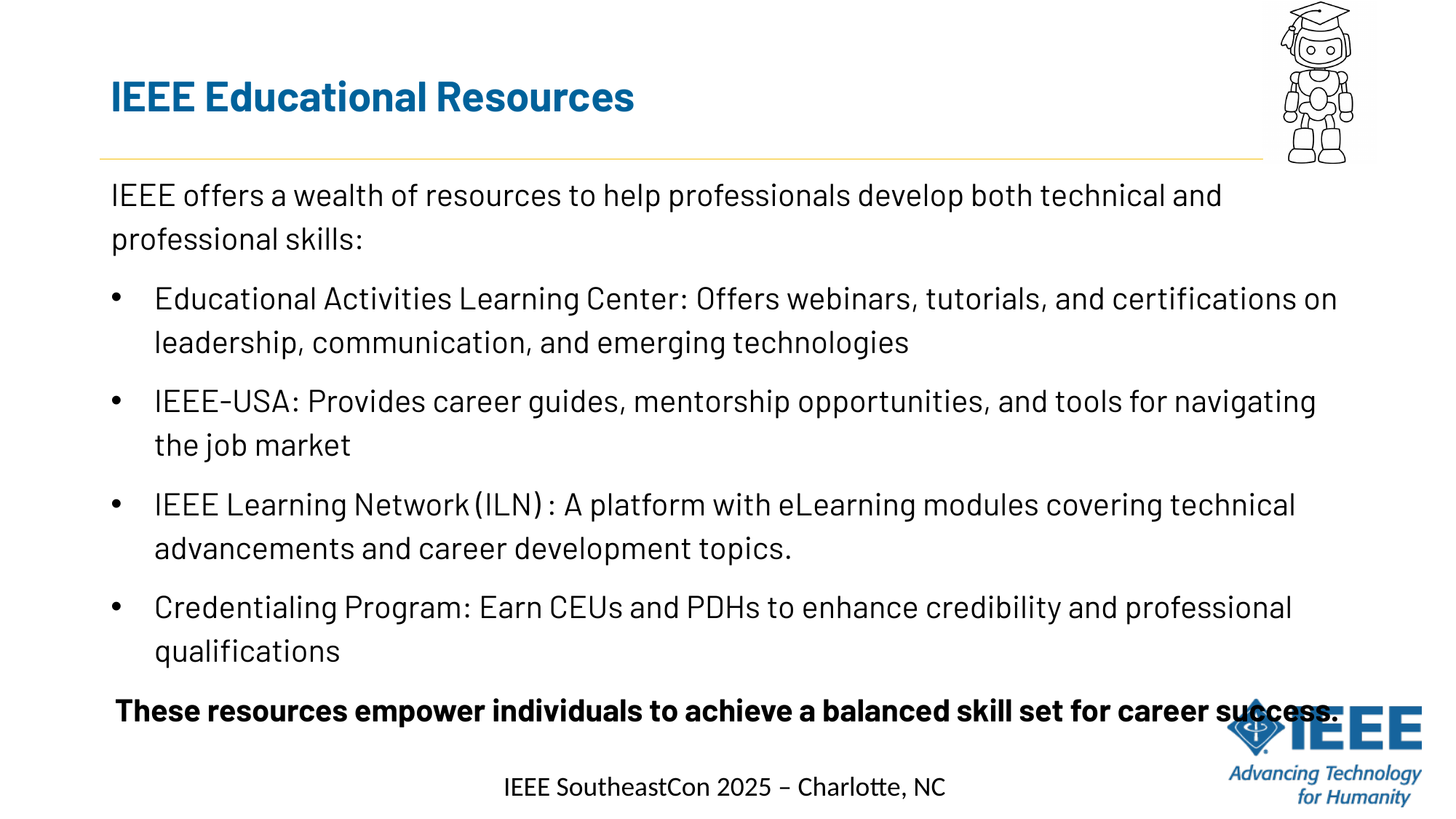

# IEEE Educational Resources
IEEE offers a wealth of resources to help professionals develop both technical and professional skills:
Educational Activities Learning Center: Offers webinars, tutorials, and certifications on leadership, communication, and emerging technologies
IEEE-USA: Provides career guides, mentorship opportunities, and tools for navigating the job market
IEEE Learning Network (ILN) : A platform with eLearning modules covering technical advancements and career development topics.
Credentialing Program: Earn CEUs and PDHs to enhance credibility and professional qualifications
These resources empower individuals to achieve a balanced skill set for career success.